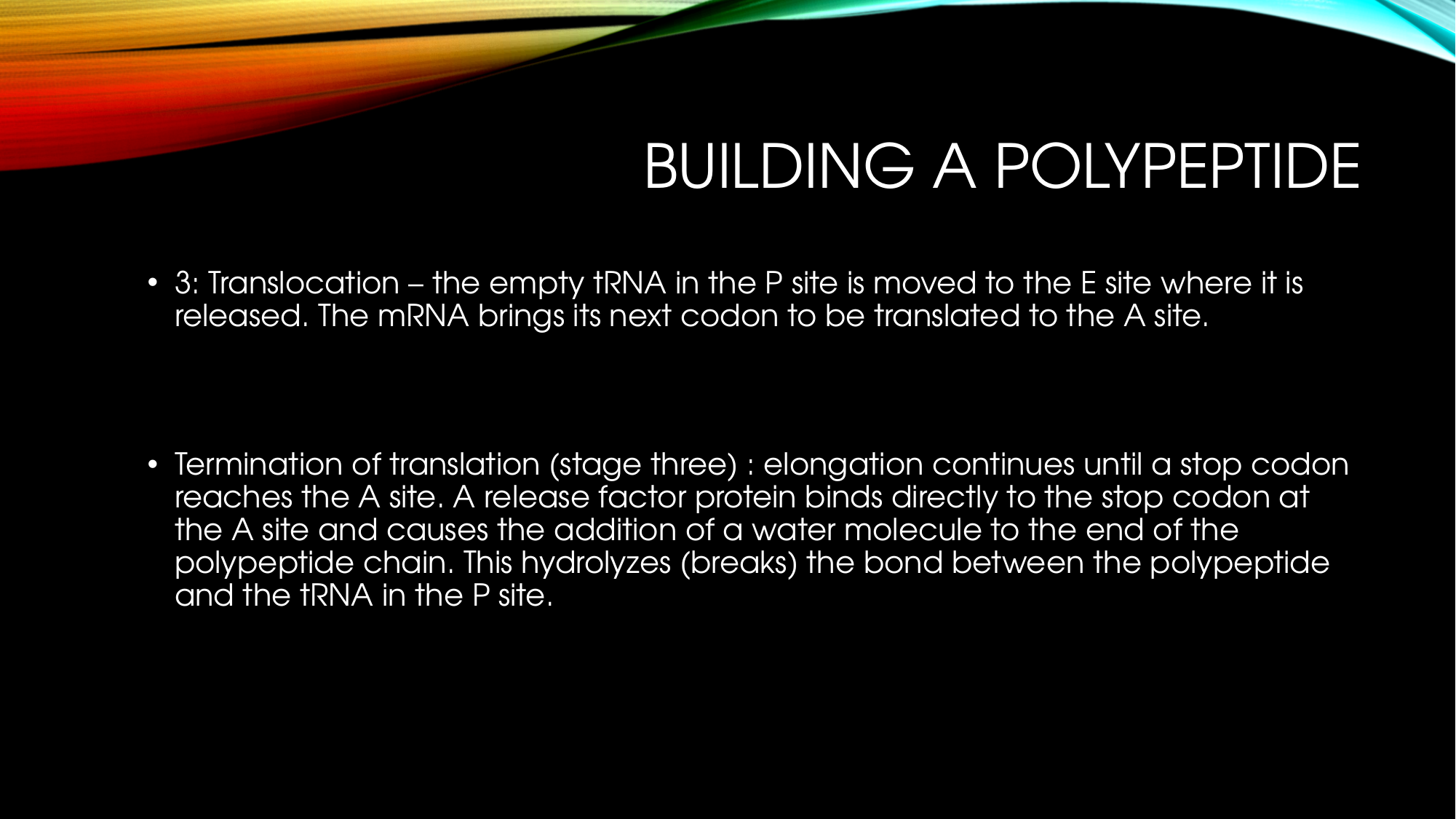

# Building a polypeptide
3: Translocation – the empty tRNA in the P site is moved to the E site where it is released. The mRNA brings its next codon to be translated to the A site.

Termination of translation (stage three) : elongation continues until a stop codon reaches the A site. A release factor protein binds directly to the stop codon at the A site and causes the addition of a water molecule to the end of the polypeptide chain. This hydrolyzes (breaks) the bond between the polypeptide and the tRNA in the P site.